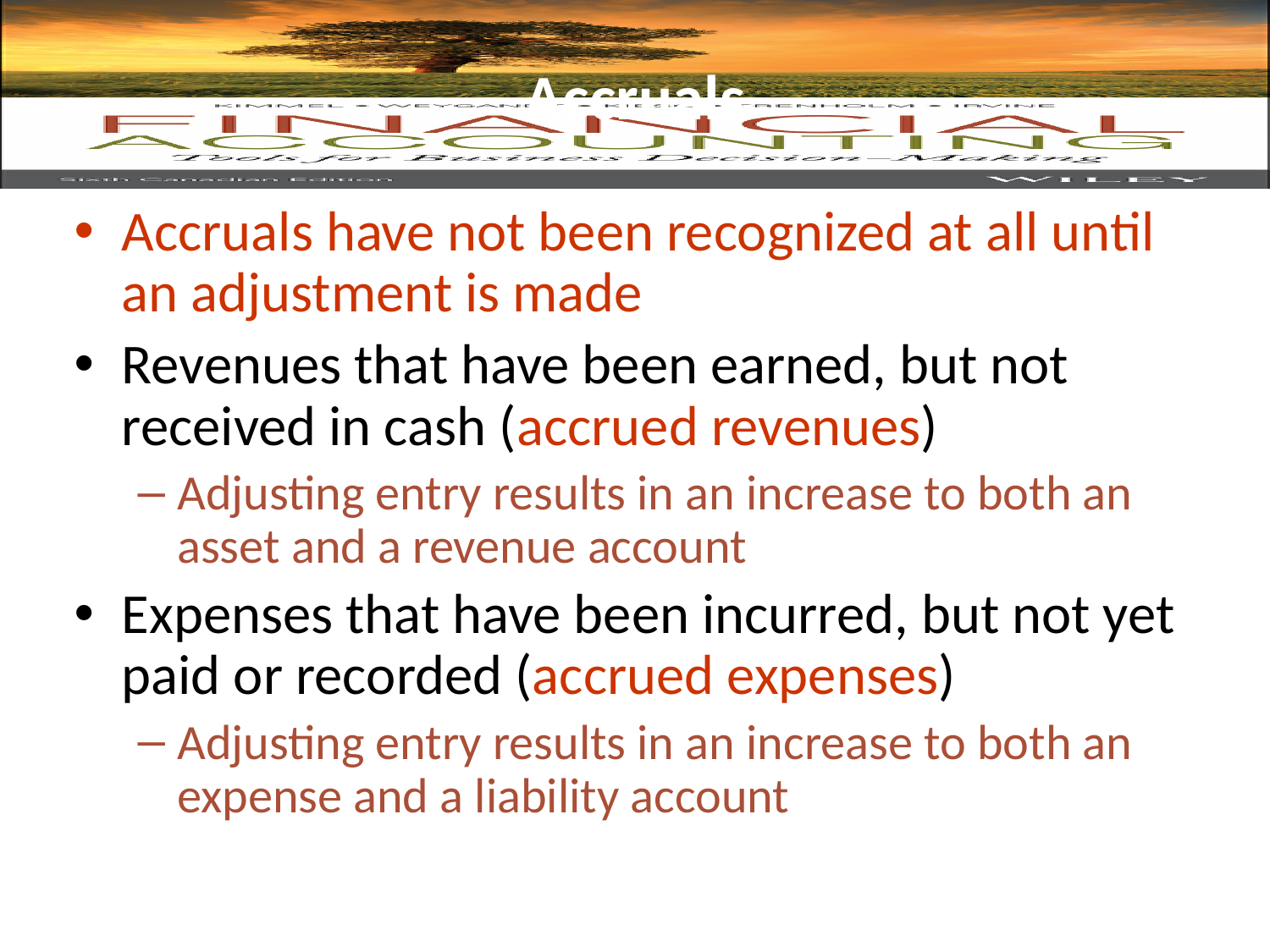

# Accruals
Accruals have not been recognized at all until an adjustment is made
Revenues that have been earned, but not received in cash (accrued revenues)
Adjusting entry results in an increase to both an asset and a revenue account
Expenses that have been incurred, but not yet paid or recorded (accrued expenses)
Adjusting entry results in an increase to both an expense and a liability account